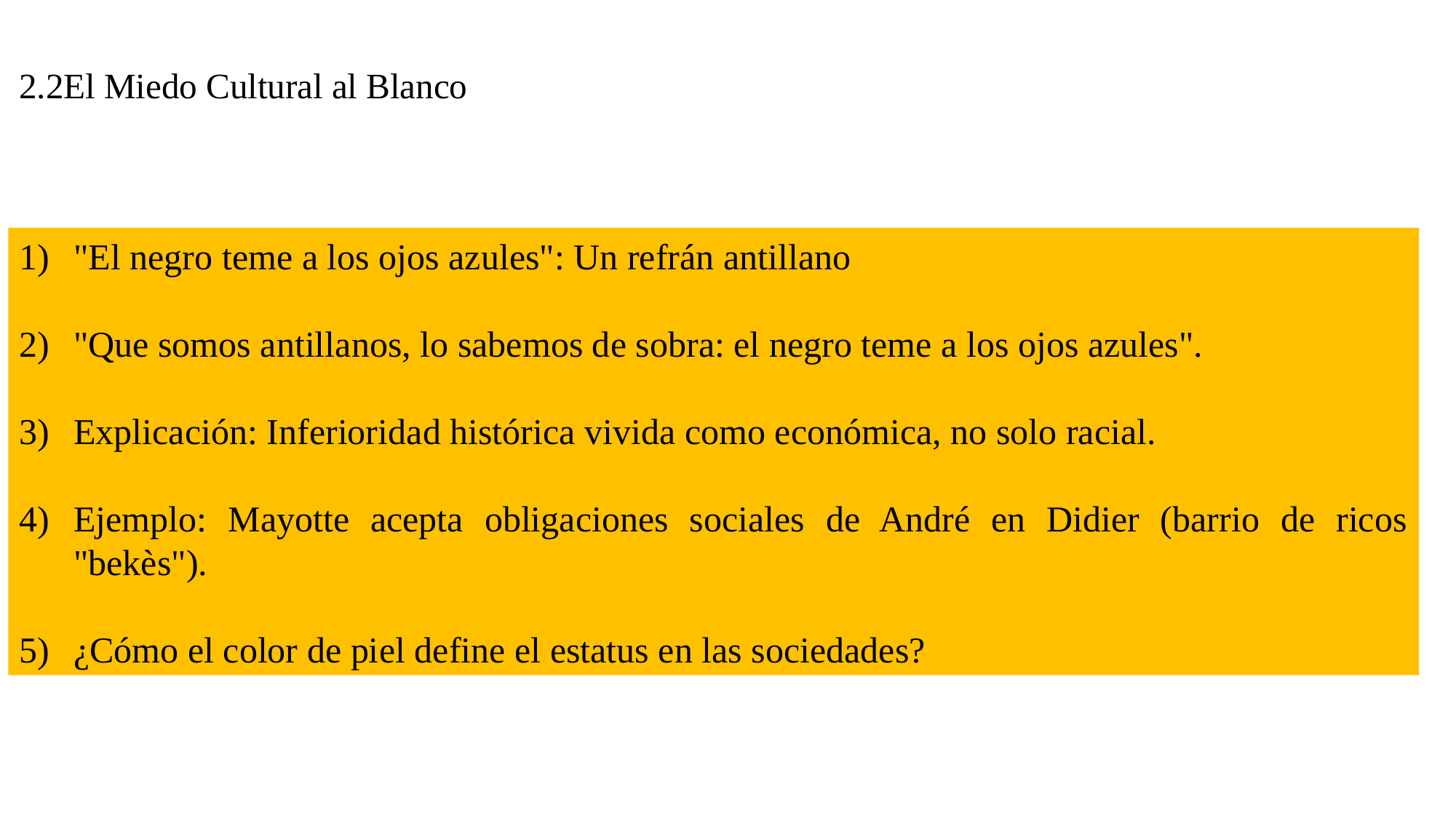

# 2.2El Miedo Cultural al Blanco

"El negro teme a los ojos azules": Un refrán antillano

"Que somos antillanos, lo sabemos de sobra: el negro teme a los ojos azules".

Explicación: Inferioridad histórica vivida como económica, no solo racial.

Ejemplo: Mayotte acepta obligaciones sociales de André en Didier (barrio de ricos "bekès").

¿Cómo el color de piel define el estatus en las sociedades?